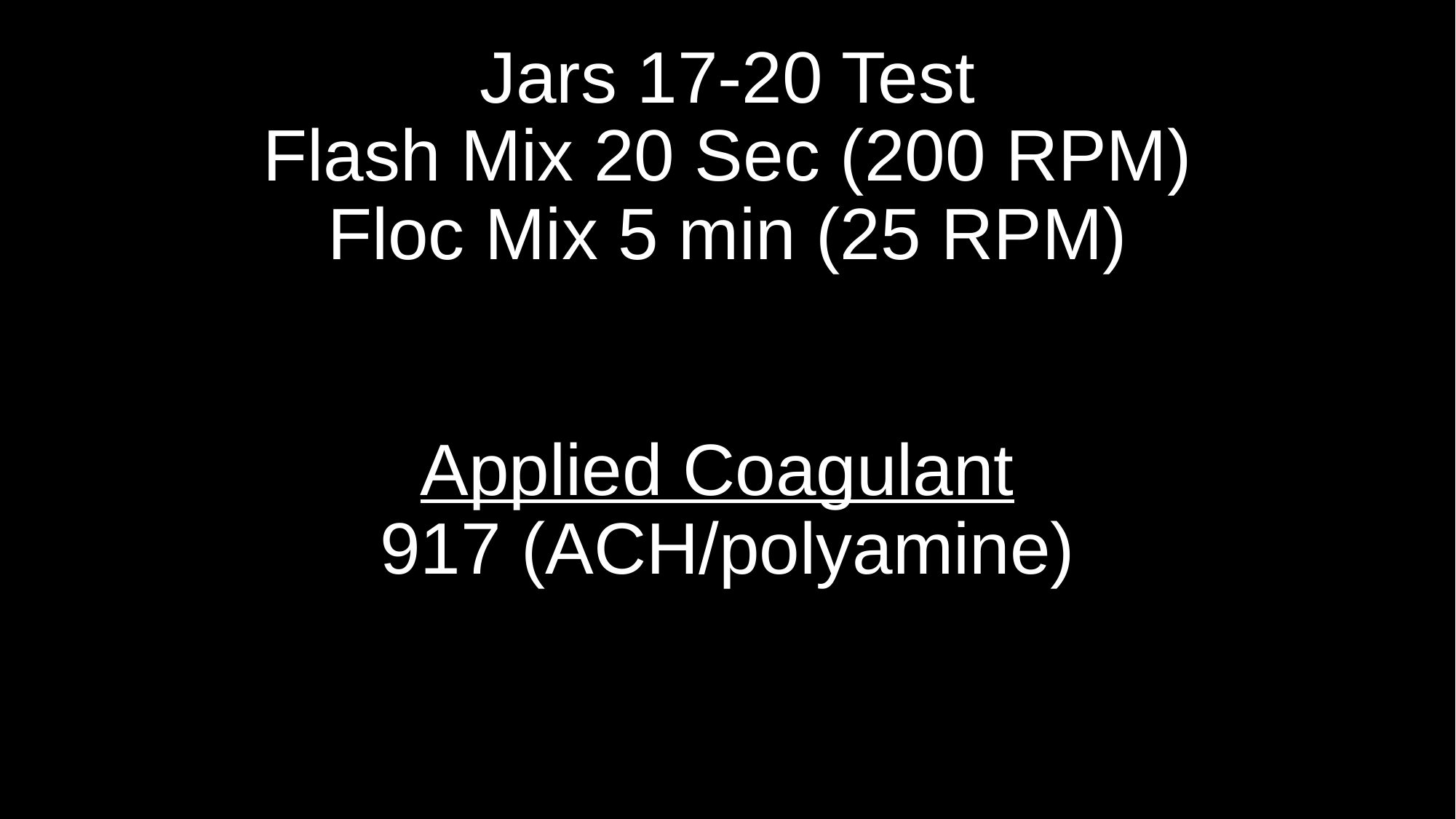

# Jars 17-20 Test Flash Mix 20 Sec (200 RPM) Floc Mix 5 min (25 RPM) Applied Coagulant 917 (ACH/polyamine)